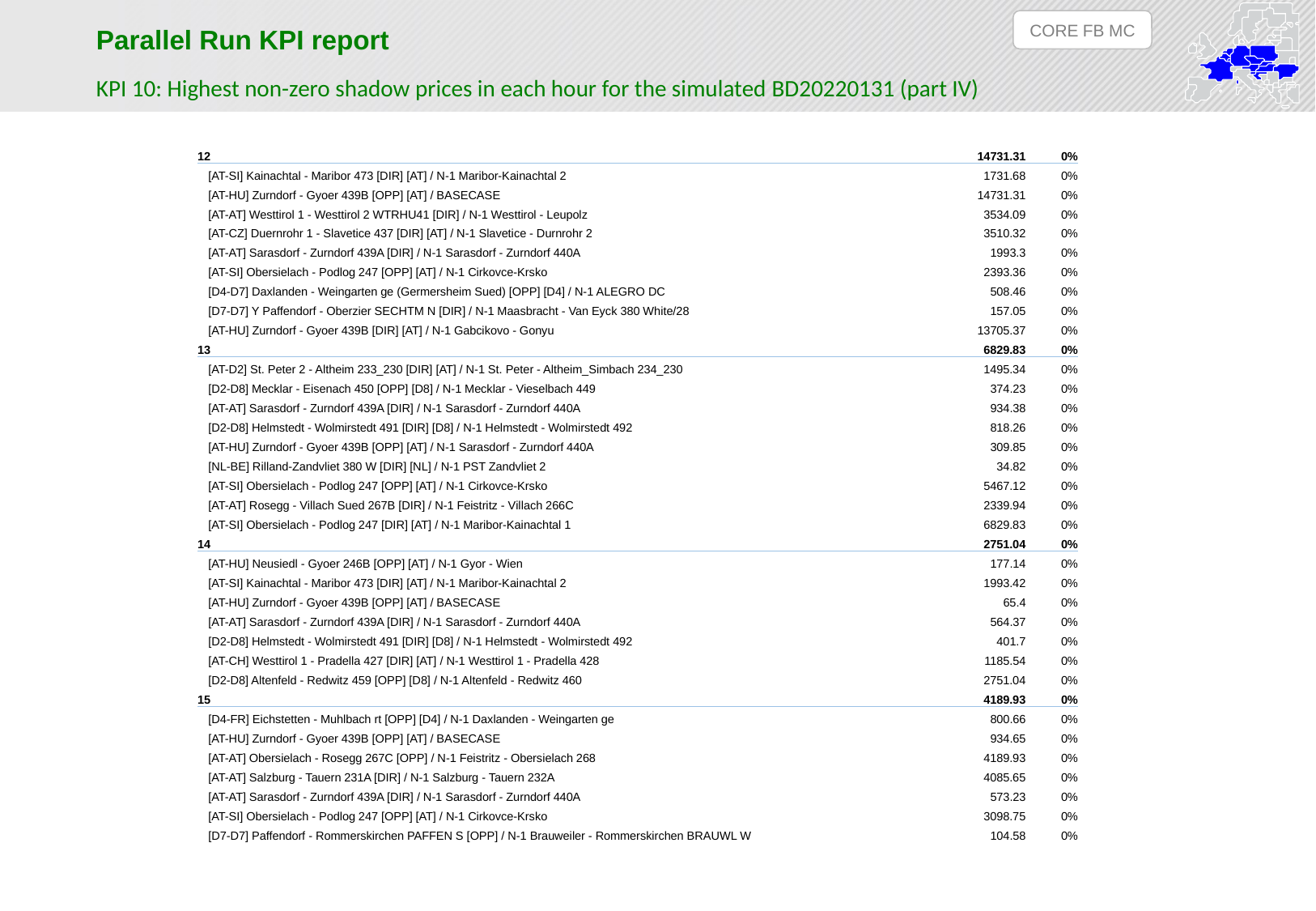

CORE FB MC
Parallel Run KPI report
KPI 10: Highest non-zero shadow prices in each hour for the simulated BD20220131 (part IV)
| 12 | 14731.31 | 0% |
| --- | --- | --- |
| [AT-SI] Kainachtal - Maribor 473 [DIR] [AT] / N-1 Maribor-Kainachtal 2 | 1731.68 | 0% |
| [AT-HU] Zurndorf - Gyoer 439B [OPP] [AT] / BASECASE | 14731.31 | 0% |
| [AT-AT] Westtirol 1 - Westtirol 2 WTRHU41 [DIR] / N-1 Westtirol - Leupolz | 3534.09 | 0% |
| [AT-CZ] Duernrohr 1 - Slavetice 437 [DIR] [AT] / N-1 Slavetice - Durnrohr 2 | 3510.32 | 0% |
| [AT-AT] Sarasdorf - Zurndorf 439A [DIR] / N-1 Sarasdorf - Zurndorf 440A | 1993.3 | 0% |
| [AT-SI] Obersielach - Podlog 247 [OPP] [AT] / N-1 Cirkovce-Krsko | 2393.36 | 0% |
| [D4-D7] Daxlanden - Weingarten ge (Germersheim Sued) [OPP] [D4] / N-1 ALEGRO DC | 508.46 | 0% |
| [D7-D7] Y Paffendorf - Oberzier SECHTM N [DIR] / N-1 Maasbracht - Van Eyck 380 White/28 | 157.05 | 0% |
| [AT-HU] Zurndorf - Gyoer 439B [DIR] [AT] / N-1 Gabcikovo - Gonyu | 13705.37 | 0% |
| 13 | 6829.83 | 0% |
| [AT-D2] St. Peter 2 - Altheim 233\_230 [DIR] [AT] / N-1 St. Peter - Altheim\_Simbach 234\_230 | 1495.34 | 0% |
| [D2-D8] Mecklar - Eisenach 450 [OPP] [D8] / N-1 Mecklar - Vieselbach 449 | 374.23 | 0% |
| [AT-AT] Sarasdorf - Zurndorf 439A [DIR] / N-1 Sarasdorf - Zurndorf 440A | 934.38 | 0% |
| [D2-D8] Helmstedt - Wolmirstedt 491 [DIR] [D8] / N-1 Helmstedt - Wolmirstedt 492 | 818.26 | 0% |
| [AT-HU] Zurndorf - Gyoer 439B [OPP] [AT] / N-1 Sarasdorf - Zurndorf 440A | 309.85 | 0% |
| [NL-BE] Rilland-Zandvliet 380 W [DIR] [NL] / N-1 PST Zandvliet 2 | 34.82 | 0% |
| [AT-SI] Obersielach - Podlog 247 [OPP] [AT] / N-1 Cirkovce-Krsko | 5467.12 | 0% |
| [AT-AT] Rosegg - Villach Sued 267B [DIR] / N-1 Feistritz - Villach 266C | 2339.94 | 0% |
| [AT-SI] Obersielach - Podlog 247 [DIR] [AT] / N-1 Maribor-Kainachtal 1 | 6829.83 | 0% |
| 14 | 2751.04 | 0% |
| [AT-HU] Neusiedl - Gyoer 246B [OPP] [AT] / N-1 Gyor - Wien | 177.14 | 0% |
| [AT-SI] Kainachtal - Maribor 473 [DIR] [AT] / N-1 Maribor-Kainachtal 2 | 1993.42 | 0% |
| [AT-HU] Zurndorf - Gyoer 439B [OPP] [AT] / BASECASE | 65.4 | 0% |
| [AT-AT] Sarasdorf - Zurndorf 439A [DIR] / N-1 Sarasdorf - Zurndorf 440A | 564.37 | 0% |
| [D2-D8] Helmstedt - Wolmirstedt 491 [DIR] [D8] / N-1 Helmstedt - Wolmirstedt 492 | 401.7 | 0% |
| [AT-CH] Westtirol 1 - Pradella 427 [DIR] [AT] / N-1 Westtirol 1 - Pradella 428 | 1185.54 | 0% |
| [D2-D8] Altenfeld - Redwitz 459 [OPP] [D8] / N-1 Altenfeld - Redwitz 460 | 2751.04 | 0% |
| 15 | 4189.93 | 0% |
| [D4-FR] Eichstetten - Muhlbach rt [OPP] [D4] / N-1 Daxlanden - Weingarten ge | 800.66 | 0% |
| [AT-HU] Zurndorf - Gyoer 439B [OPP] [AT] / BASECASE | 934.65 | 0% |
| [AT-AT] Obersielach - Rosegg 267C [OPP] / N-1 Feistritz - Obersielach 268 | 4189.93 | 0% |
| [AT-AT] Salzburg - Tauern 231A [DIR] / N-1 Salzburg - Tauern 232A | 4085.65 | 0% |
| [AT-AT] Sarasdorf - Zurndorf 439A [DIR] / N-1 Sarasdorf - Zurndorf 440A | 573.23 | 0% |
| [AT-SI] Obersielach - Podlog 247 [OPP] [AT] / N-1 Cirkovce-Krsko | 3098.75 | 0% |
| [D7-D7] Paffendorf - Rommerskirchen PAFFEN S [OPP] / N-1 Brauweiler - Rommerskirchen BRAUWL W | 104.58 | 0% |